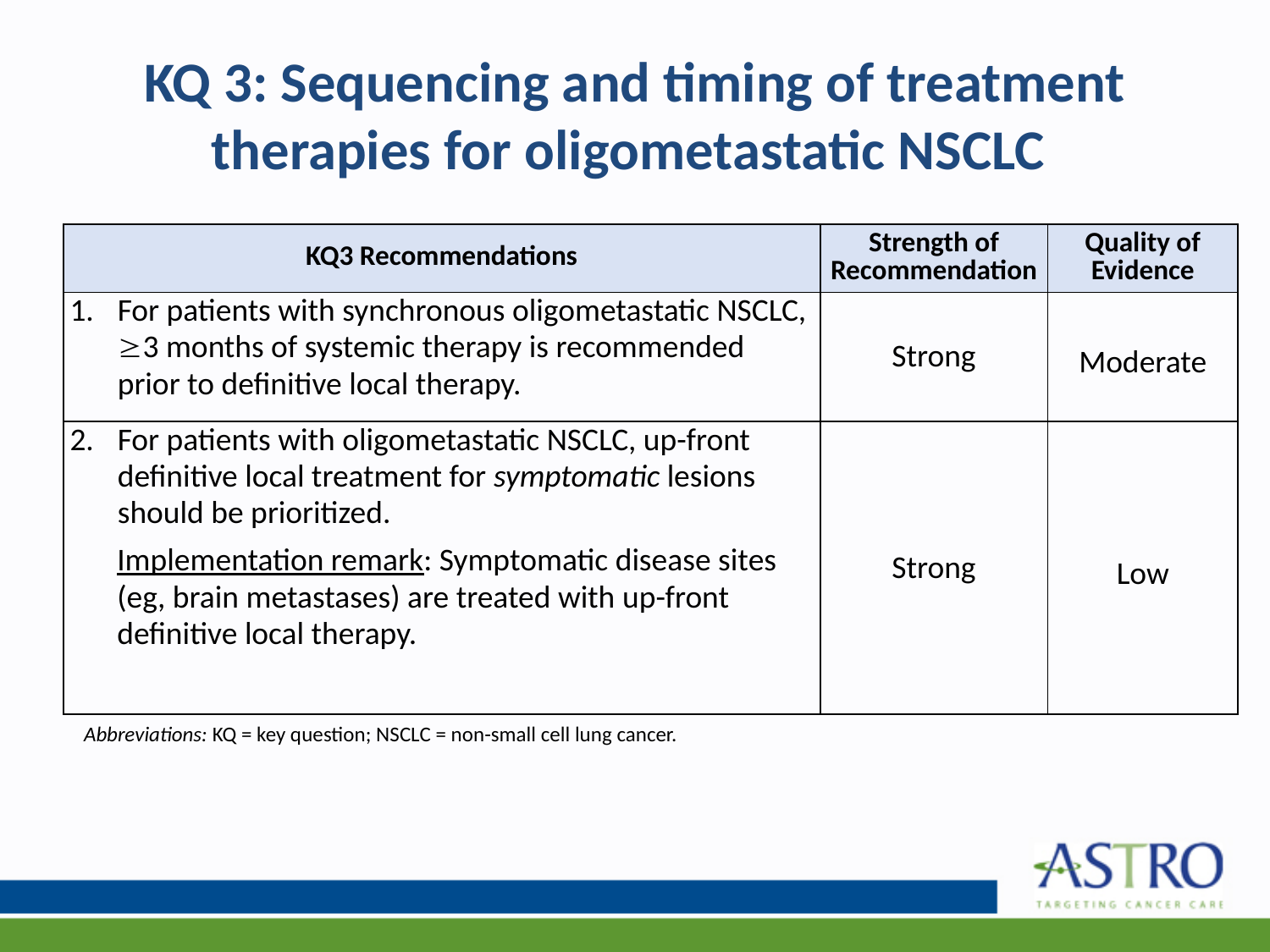

# KQ 3: Sequencing and timing of treatment therapies for oligometastatic NSCLC
| KQ3 Recommendations | Strength of Recommendation | Quality of Evidence |
| --- | --- | --- |
| For patients with synchronous oligometastatic NSCLC, ≥3 months of systemic therapy is recommended prior to definitive local therapy. | Strong | Moderate |
| For patients with oligometastatic NSCLC, up-front definitive local treatment for symptomatic lesions should be prioritized. Implementation remark: Symptomatic disease sites (eg, brain metastases) are treated with up-front definitive local therapy. | Strong | Low |
Abbreviations: KQ = key question; NSCLC = non-small cell lung cancer.